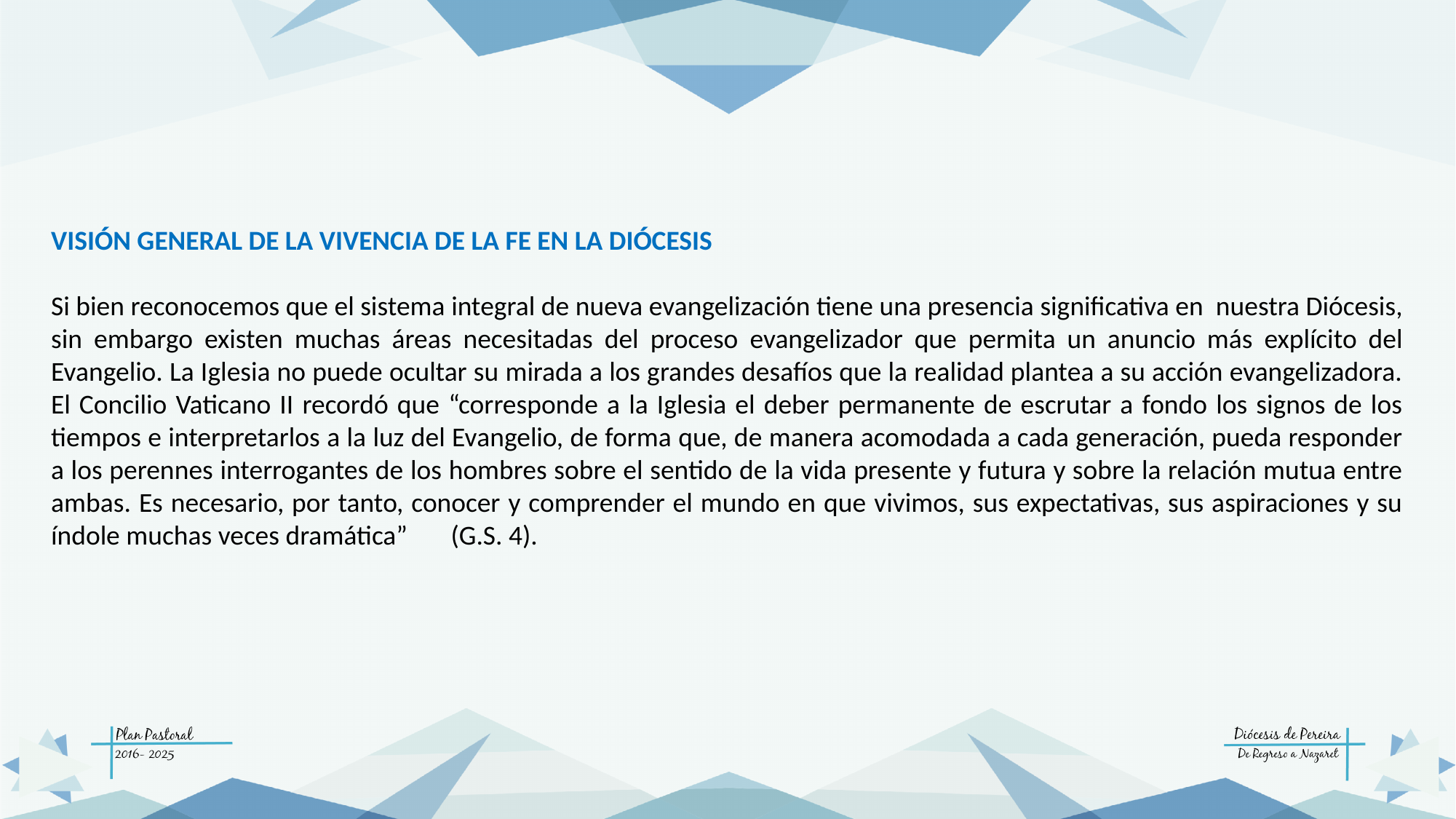

VISIÓN GENERAL DE LA VIVENCIA DE LA FE EN LA DIÓCESIS

Si bien reconocemos que el sistema integral de nueva evangelización tiene una presencia significativa en  nuestra Diócesis, sin embargo existen muchas áreas necesitadas del proceso evangelizador que permita un anuncio más explícito del Evangelio. La Iglesia no puede ocultar su mirada a los grandes desafíos que la realidad plantea a su acción evangelizadora. El Concilio Vaticano II recordó que “corresponde a la Iglesia el deber permanente de escrutar a fondo los signos de los tiempos e interpretarlos a la luz del Evangelio, de forma que, de manera acomodada a cada generación, pueda responder a los perennes interrogantes de los hombres sobre el sentido de la vida presente y futura y sobre la relación mutua entre ambas. Es necesario, por tanto, conocer y comprender el mundo en que vivimos, sus expectativas, sus aspiraciones y su índole muchas veces dramática”       (G.S. 4).